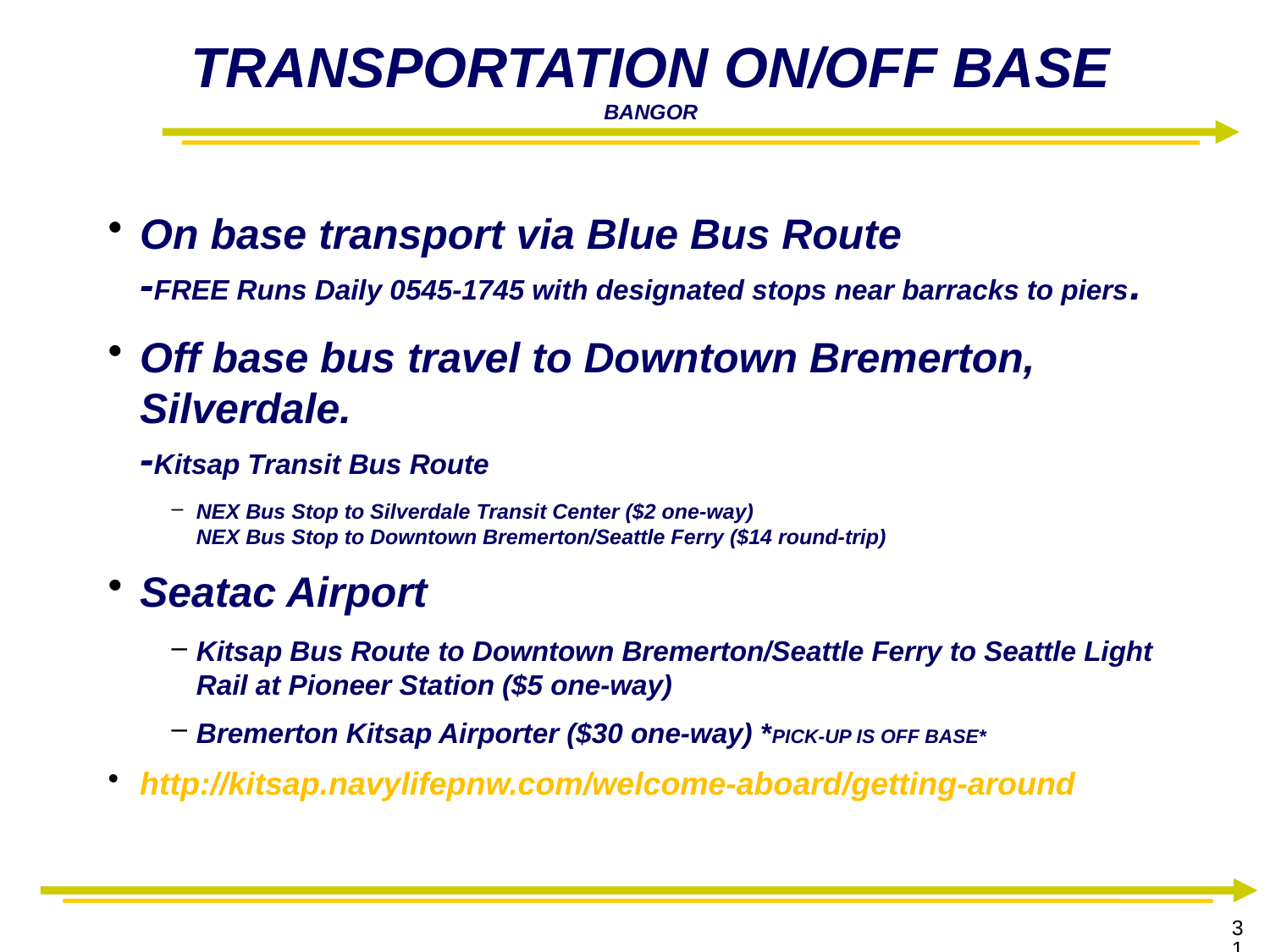

# TRANSPORTATION ON/OFF BASE BANGOR
On base transport via Blue Bus Route
-FREE Runs Daily 0545-1745 with designated stops near barracks to piers.
Off base bus travel to Downtown Bremerton, Silverdale.
-Kitsap Transit Bus Route
NEX Bus Stop to Silverdale Transit Center ($2 one-way)
NEX Bus Stop to Downtown Bremerton/Seattle Ferry ($14 round-trip)
Seatac Airport
Kitsap Bus Route to Downtown Bremerton/Seattle Ferry to Seattle Light Rail at Pioneer Station ($5 one-way)
Bremerton Kitsap Airporter ($30 one-way) *PICK-UP IS OFF BASE*
http://kitsap.navylifepnw.com/welcome-aboard/getting-around

31